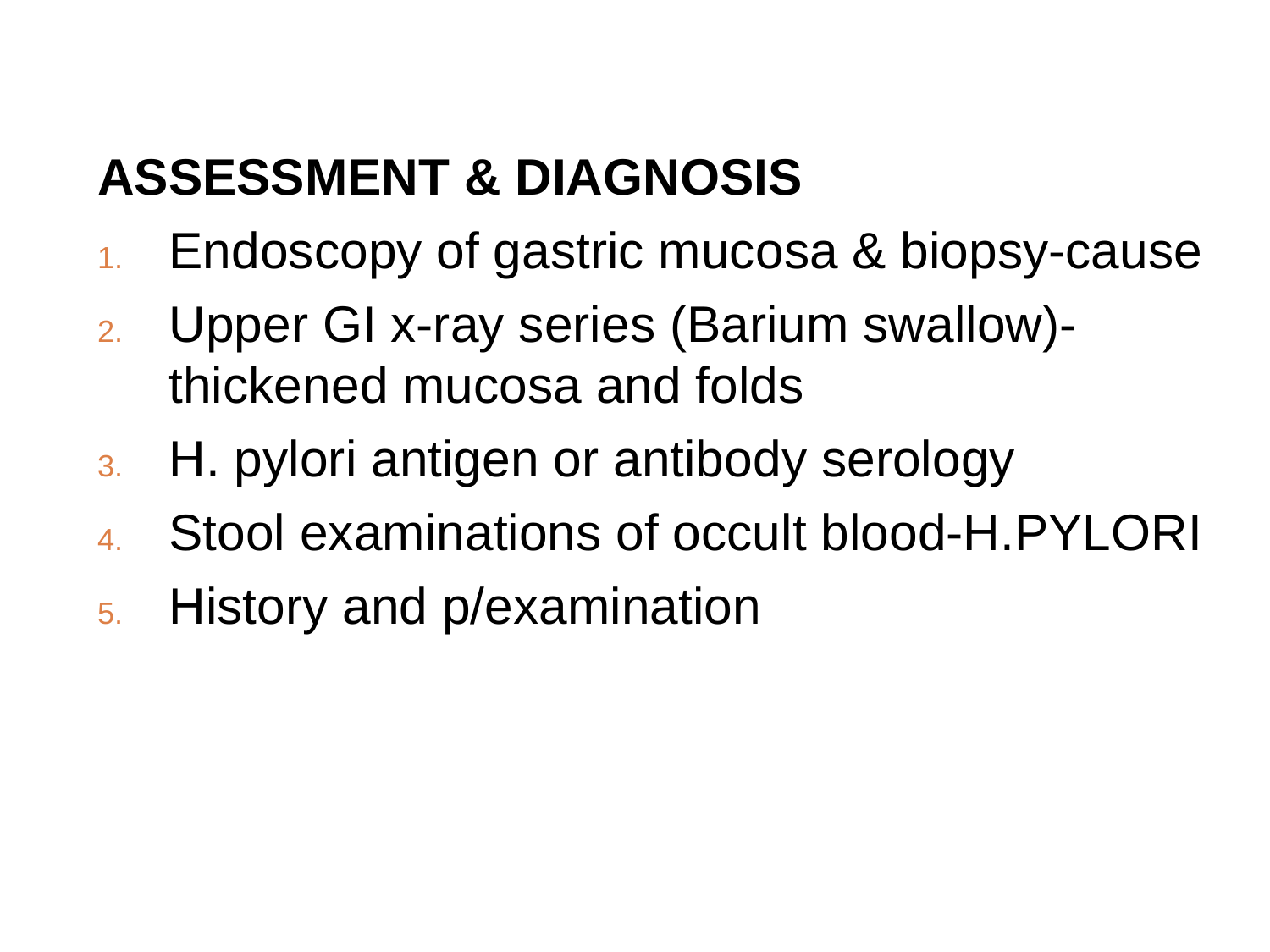

ASSESSMENT & DIAGNOSIS
Endoscopy of gastric mucosa & biopsy-cause
Upper GI x-ray series (Barium swallow)-thickened mucosa and folds
H. pylori antigen or antibody serology
Stool examinations of occult blood-H.PYLORI
History and p/examination